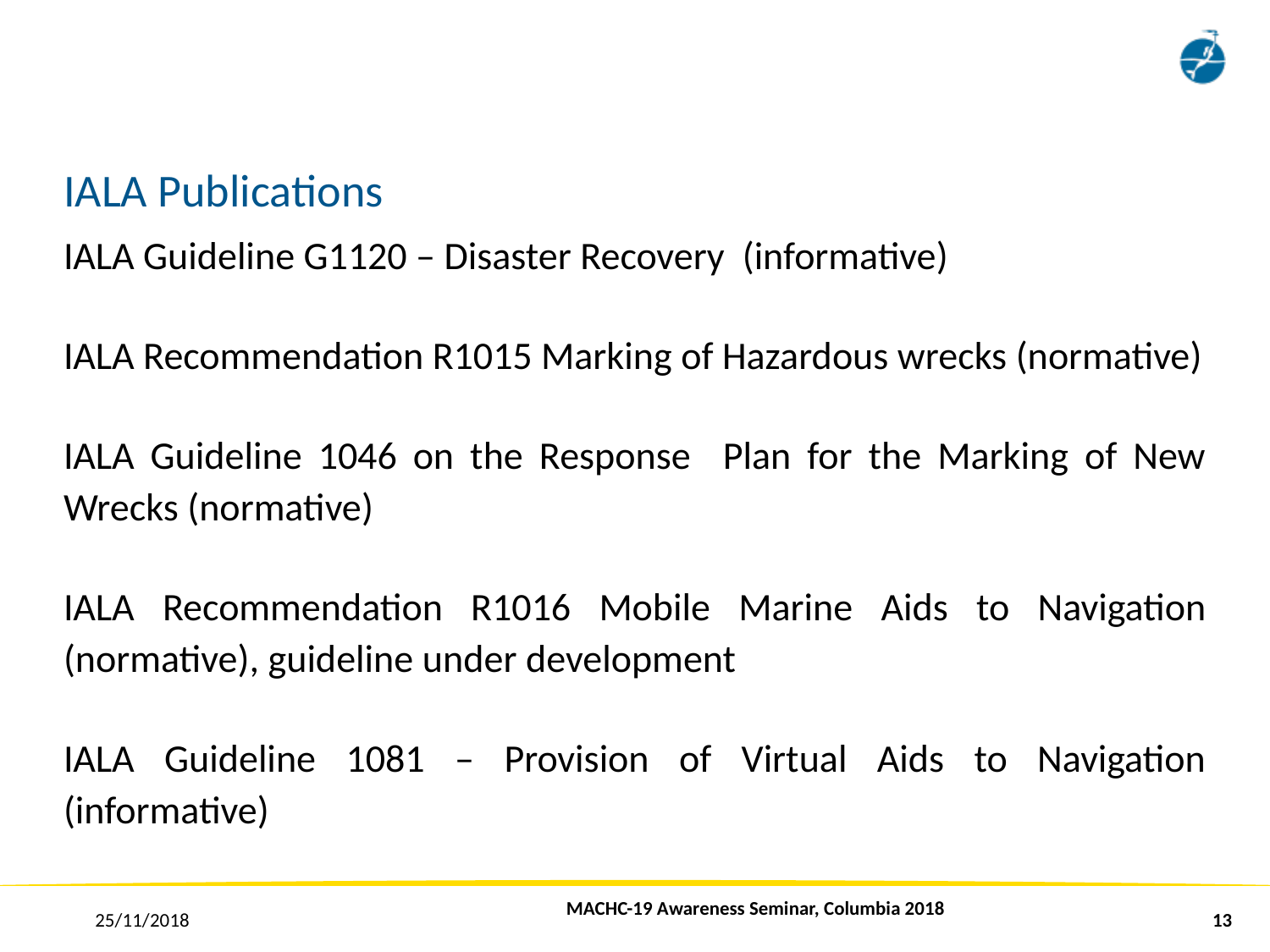

# IALA Publications
IALA Guideline G1120 – Disaster Recovery  (informative)
IALA Recommendation R1015 Marking of Hazardous wrecks (normative)
IALA Guideline 1046 on the Response  Plan for the Marking of New Wrecks (normative)
IALA Recommendation R1016 Mobile Marine Aids to Navigation (normative), guideline under development
IALA Guideline 1081 – Provision of Virtual Aids to Navigation (informative)
MACHC-19 Awareness Seminar, Columbia 2018
25/11/2018
13